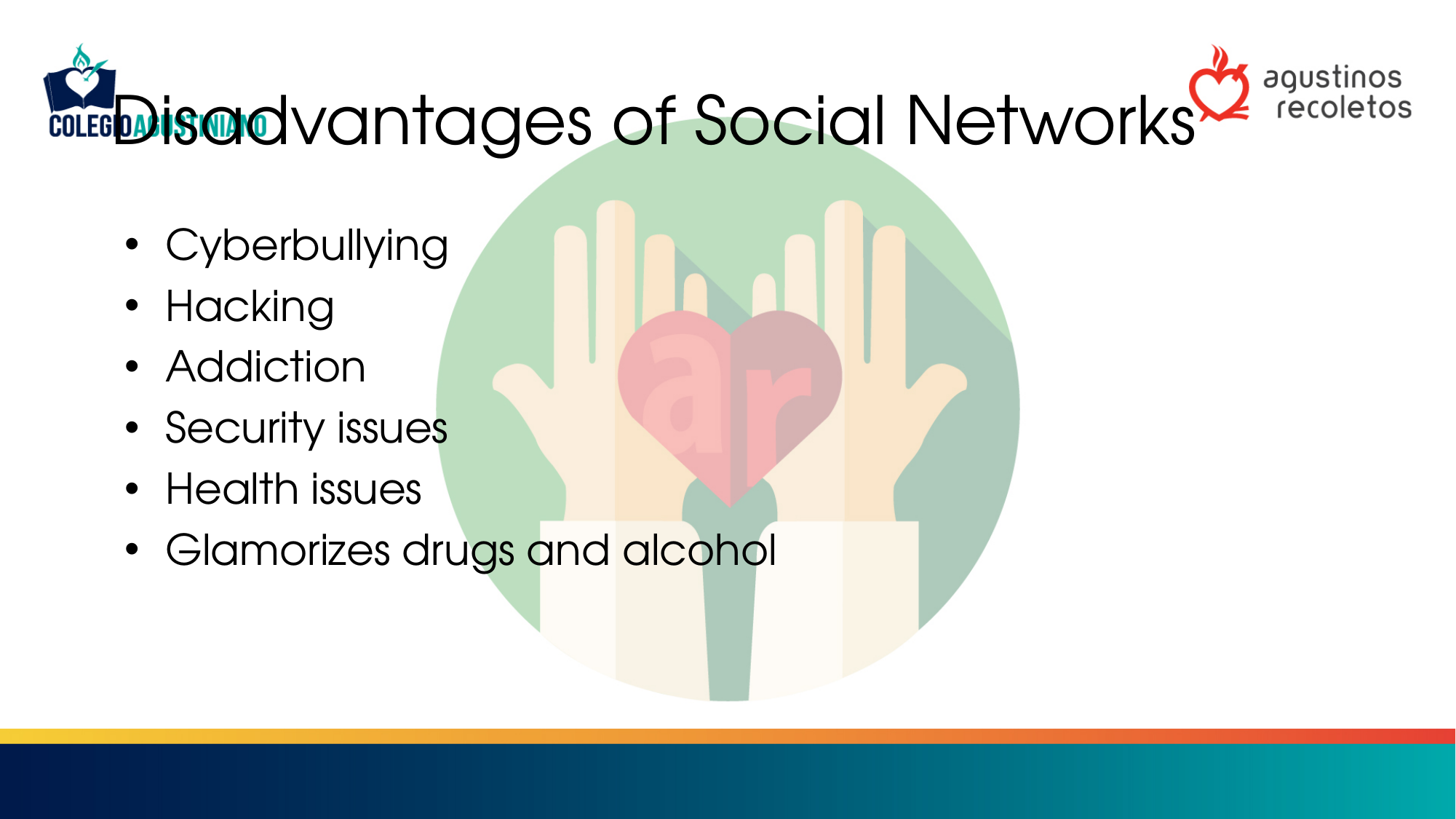

# Disadvantages of Social Networks
Cyberbullying
Hacking
Addiction
Security issues
Health issues
Glamorizes drugs and alcohol